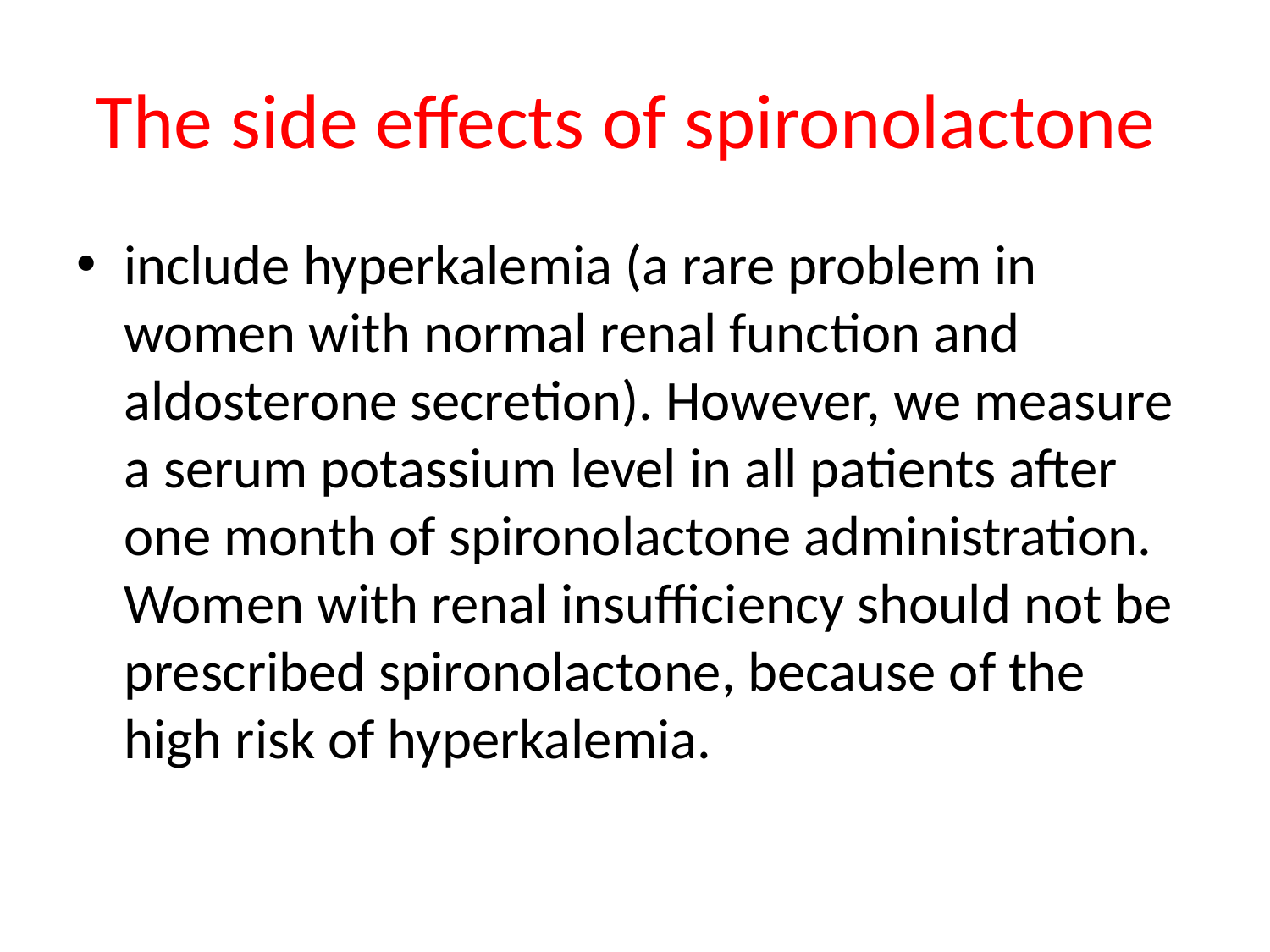

# The side effects of spironolactone
include hyperkalemia (a rare problem in women with normal renal function and aldosterone secretion). However, we measure a serum potassium level in all patients after one month of spironolactone administration. Women with renal insufficiency should not be prescribed spironolactone, because of the high risk of hyperkalemia.